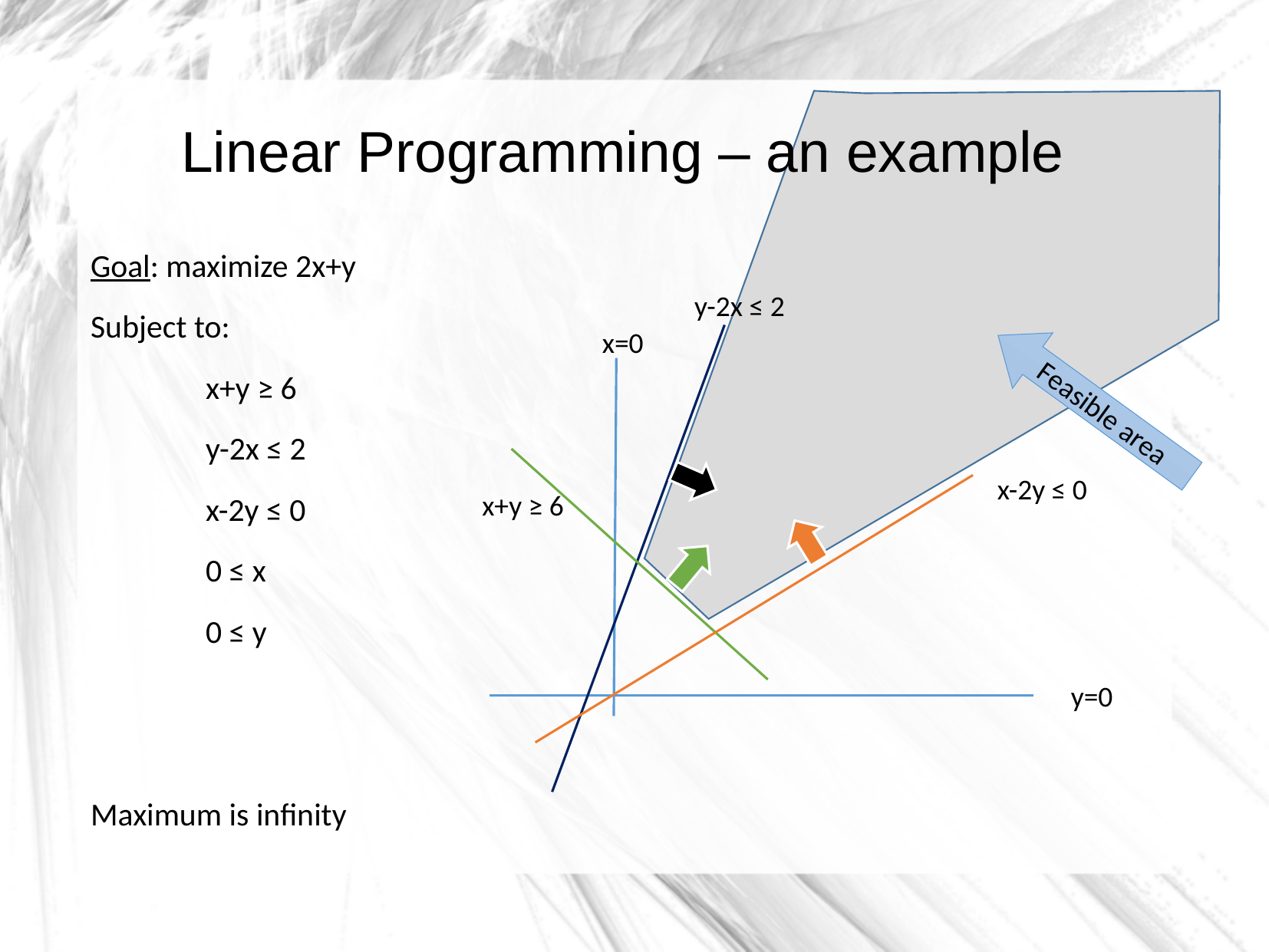

Linear Programming – an example

Goal: maximize 2x+y
Subject to:
	x+y ≥ 6
	y-2x ≤ 2
	x-2y ≤ 0
	0 ≤ x
	0 ≤ y

Maximum is infinity
y-2x ≤ 2

x=0
Feasible area

y=0
x+y ≥ 6

x-2y ≤ 0